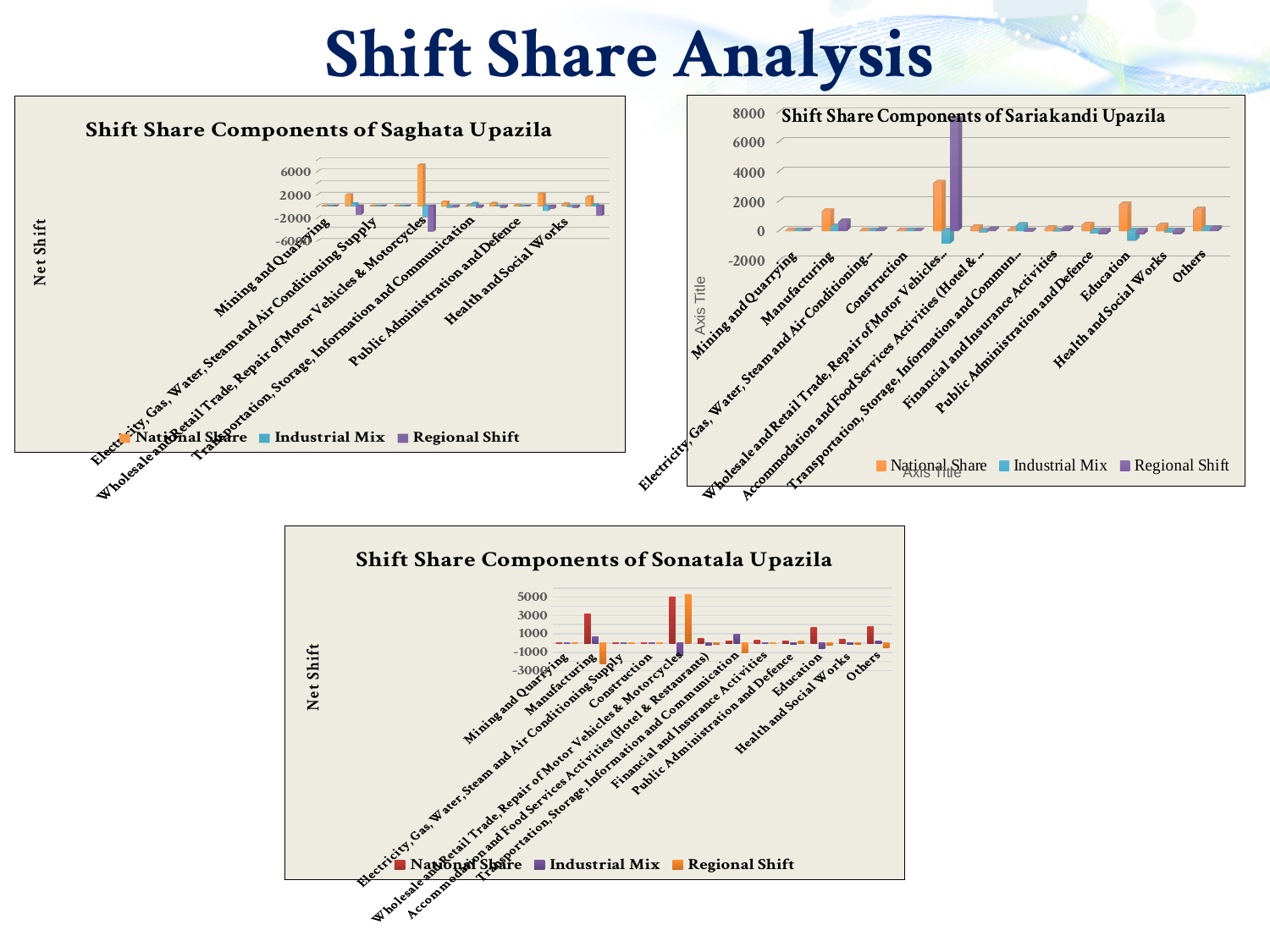

Shift Share Analysis

[unsupported chart]

[unsupported chart]

### Chart: Shift Share Components of Sonatala Upazila

| Category | National Share | Industrial Mix | Regional Shift |
|---|---|---|---|
| Mining and Quarrying  | 0.0 | 0.0 | 0.0 |
| Manufacturing  | 3170.7 | 661.6005464480878 | -2218.3005464480875 |
| Electricity, Gas, Water, Steam and Air Conditioning Supply  | 10.53 | 2.2287714837791124 | 52.24122851622089 |
| Construction  | 5.85 | -4.4222964763061965 | -6.427703523693803 |
| Wholesale and Retail Trade, Repair of Motor Vehicles & Motorcycles | 5015.79 | -1319.8401083624792 | 5312.05010836248 |
| Accommodation and Food Services Activities (Hotel & Restaurants)  | 542.88 | -195.92086405272963 | -129.95913594727034 |
| Transportation, Storage, Information and Communication | 189.54 | 984.8172995612287 | -1074.3572995612285 |
| Financial and Insurance Activities | 320.58 | -30.300279539277845 | -78.27972046072212 |
| Public Administration and Defence  | 238.67999999999998 | -98.40476284034425 | 247.72476284034423 |
| Education  | 1660.2299999999998 | -612.4086691135626 | -225.82133088643732 |
| Health and Social Works  | 386.09999999999997 | -118.94722372340561 | -124.15277627659435 |
| Others | 1798.29 | 235.81701094391258 | -538.1070109439125 |